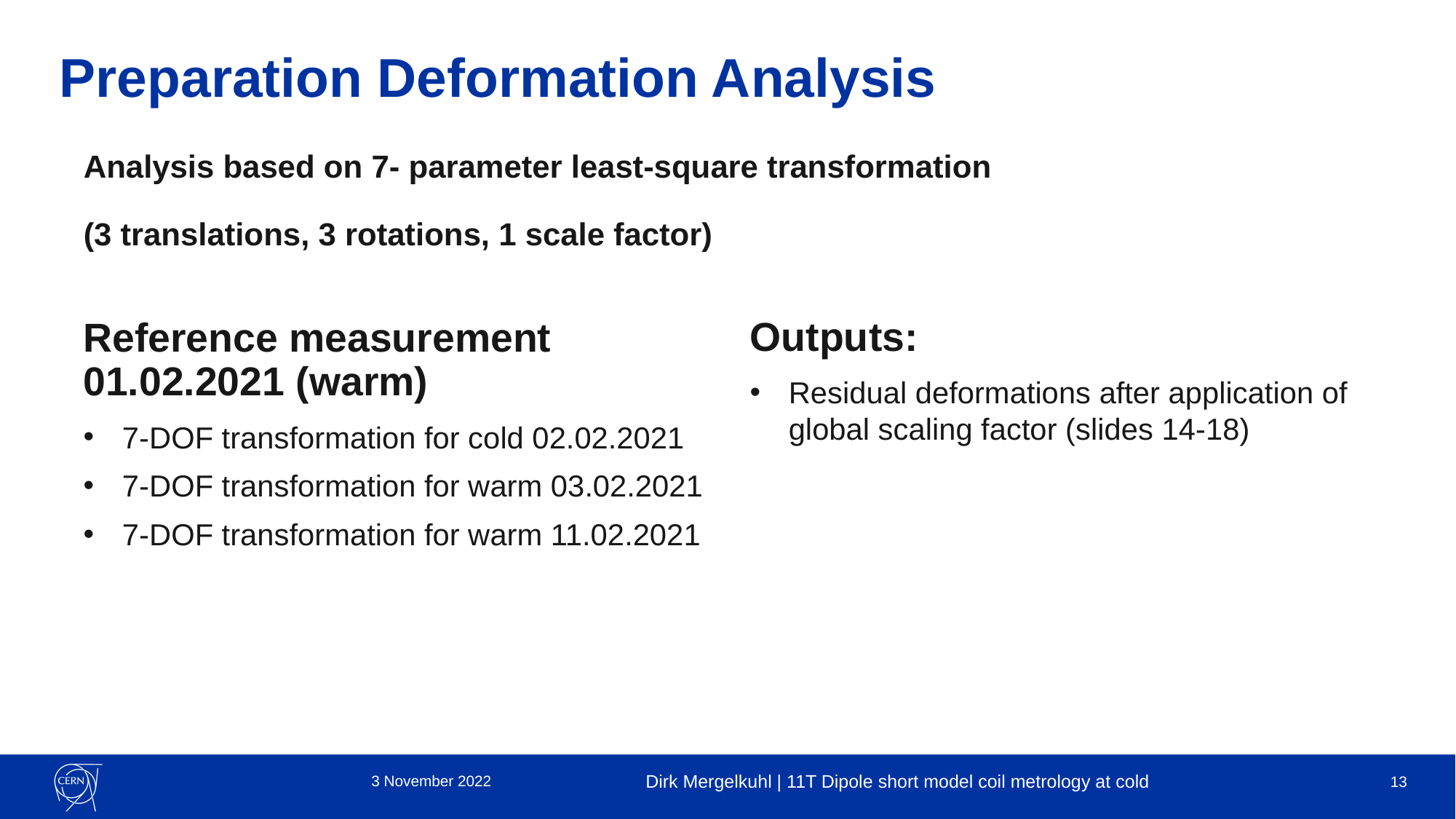

Preparation Deformation Analysis
Analysis based on 7- parameter least-square transformation
(3 translations, 3 rotations, 1 scale factor)
Outputs:
Residual deformations after application of global scaling factor (slides 14-18)
Reference measurement 01.02.2021 (warm)
7-DOF transformation for cold 02.02.2021
7-DOF transformation for warm 03.02.2021
7-DOF transformation for warm 11.02.2021

3 November 2022
Dirk Mergelkuhl | 11T Dipole short model coil metrology at cold
13